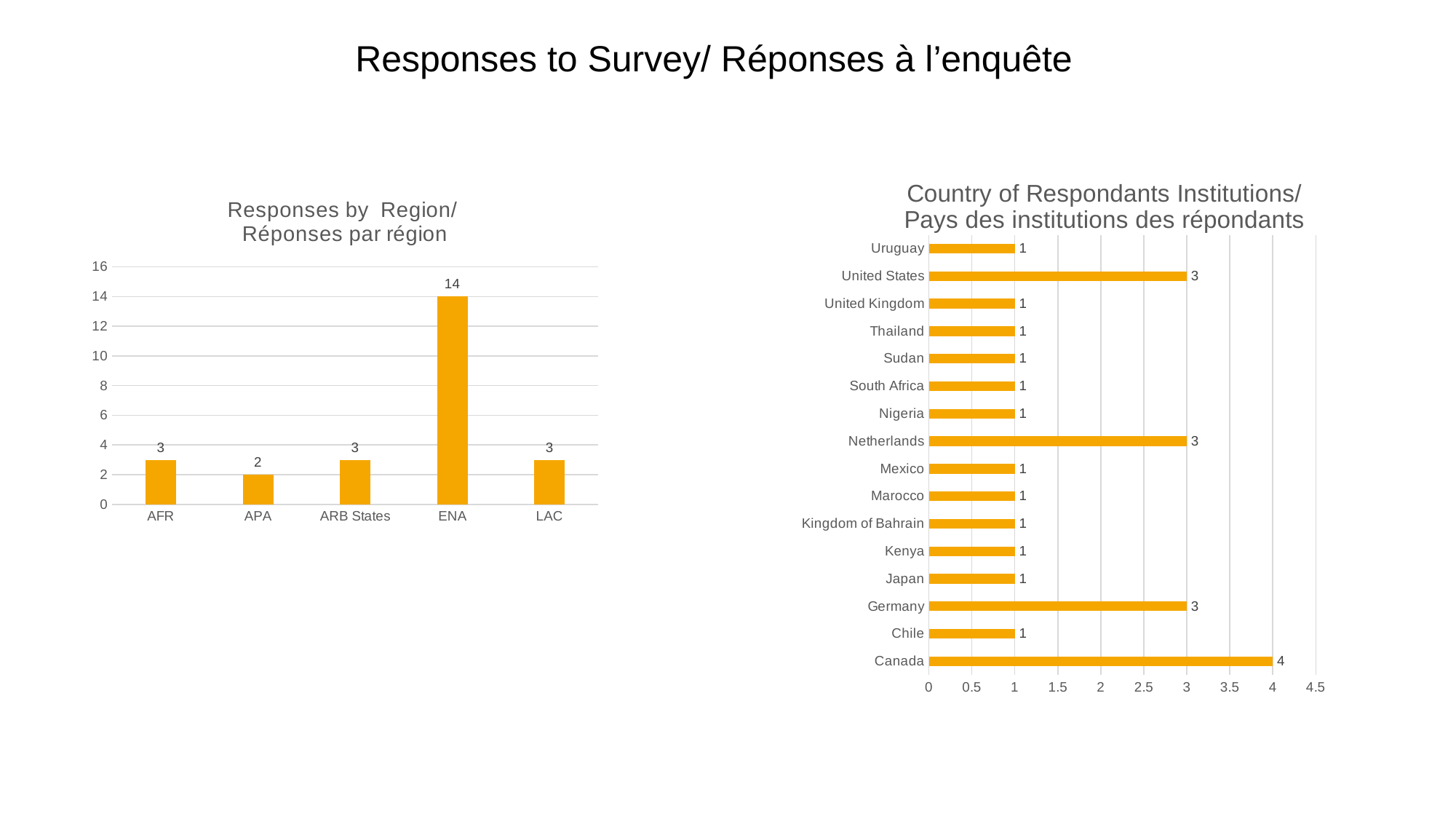

# Responses to Survey/ Réponses à l’enquête

### Chart: Country of Respondants Institutions/ Pays des institutions des répondants

| Category | Total |
|---|---|
| Canada | 4.0 |
| Chile | 1.0 |
| Germany | 3.0 |
| Japan | 1.0 |
| Kenya | 1.0 |
| Kingdom of Bahrain | 1.0 |
| Marocco | 1.0 |
| Mexico | 1.0 |
| Netherlands | 3.0 |
| Nigeria | 1.0 |
| South Africa | 1.0 |
| Sudan | 1.0 |
| Thailand | 1.0 |
| United Kingdom | 1.0 |
| United States | 3.0 |
| Uruguay | 1.0 |

### Chart: Responses by  Region/ Réponses par région

| Category | Total |
|---|---|
| AFR | 3.0 |
| APA | 2.0 |
| ARB States | 3.0 |
| ENA | 14.0 |
| LAC | 3.0 |